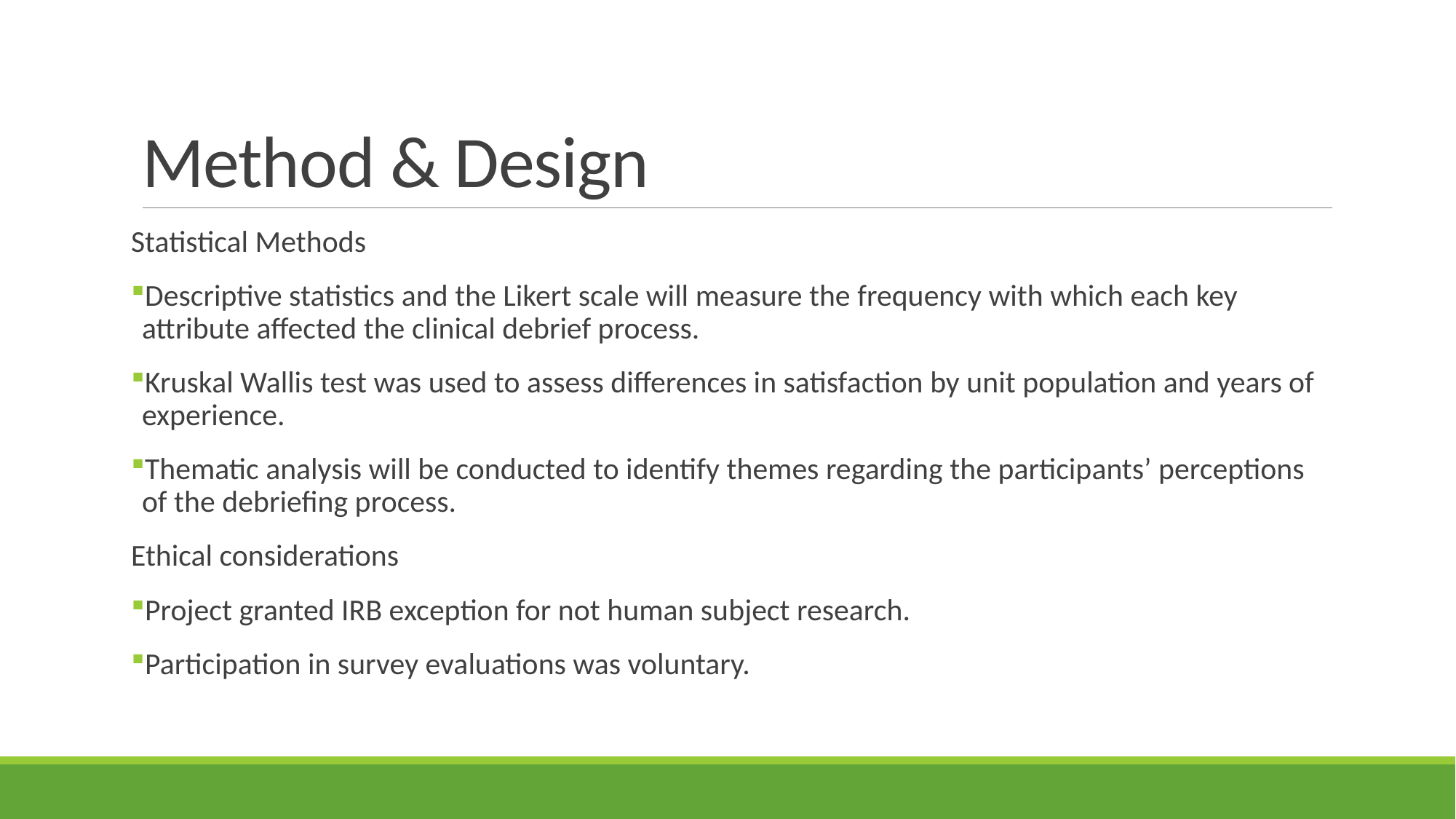

# Method & Design
Statistical Methods
Descriptive statistics and the Likert scale will measure the frequency with which each key attribute affected the clinical debrief process.
Kruskal Wallis test was used to assess differences in satisfaction by unit population and years of experience.
Thematic analysis will be conducted to identify themes regarding the participants’ perceptions of the debriefing process.
Ethical considerations
Project granted IRB exception for not human subject research.
Participation in survey evaluations was voluntary.